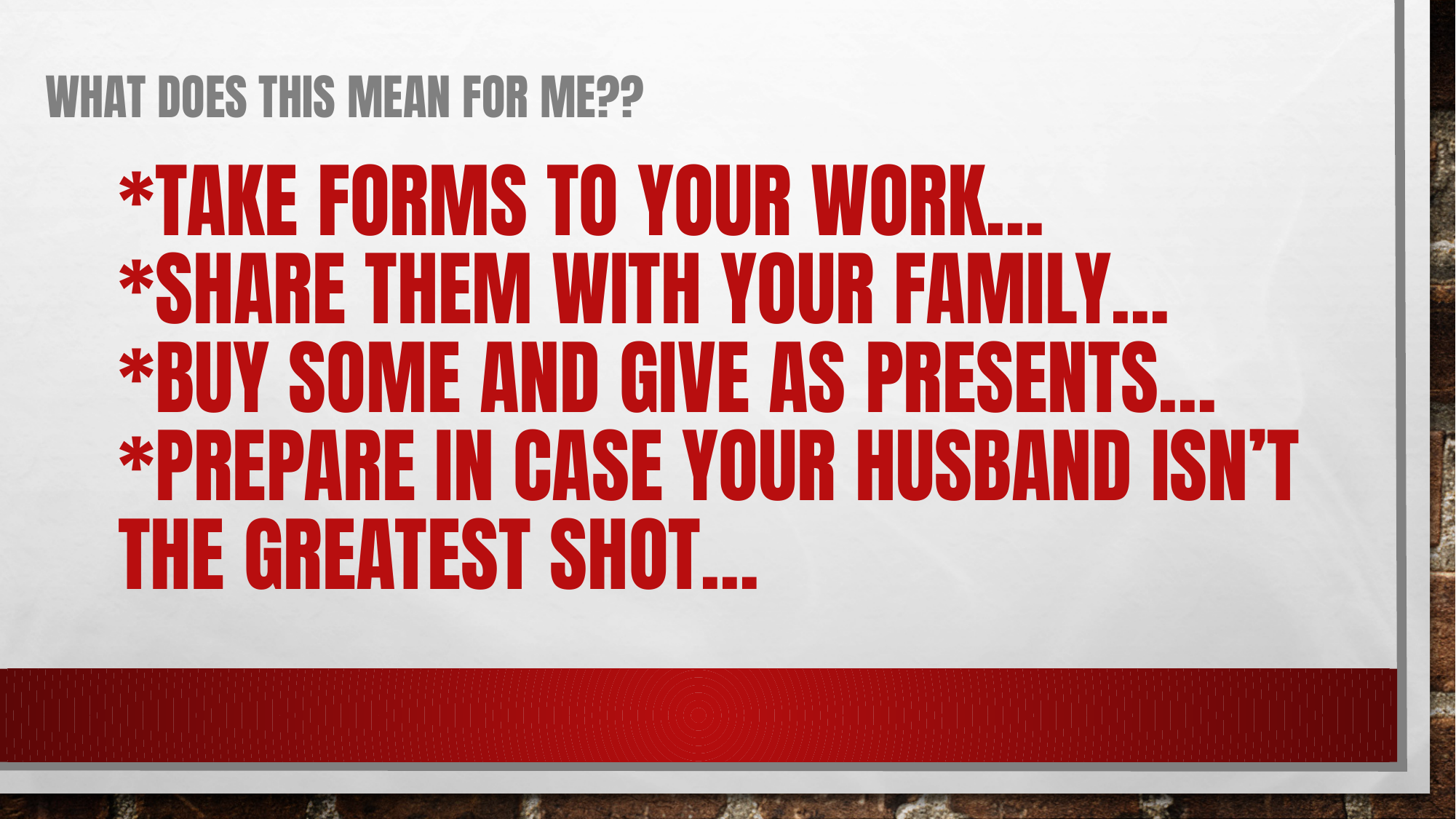

What does this mean for me??
# *Take forms to your work… *share them with your family… *buy some and give as presents… *prepare in case your husband isn’t the greatest shot…